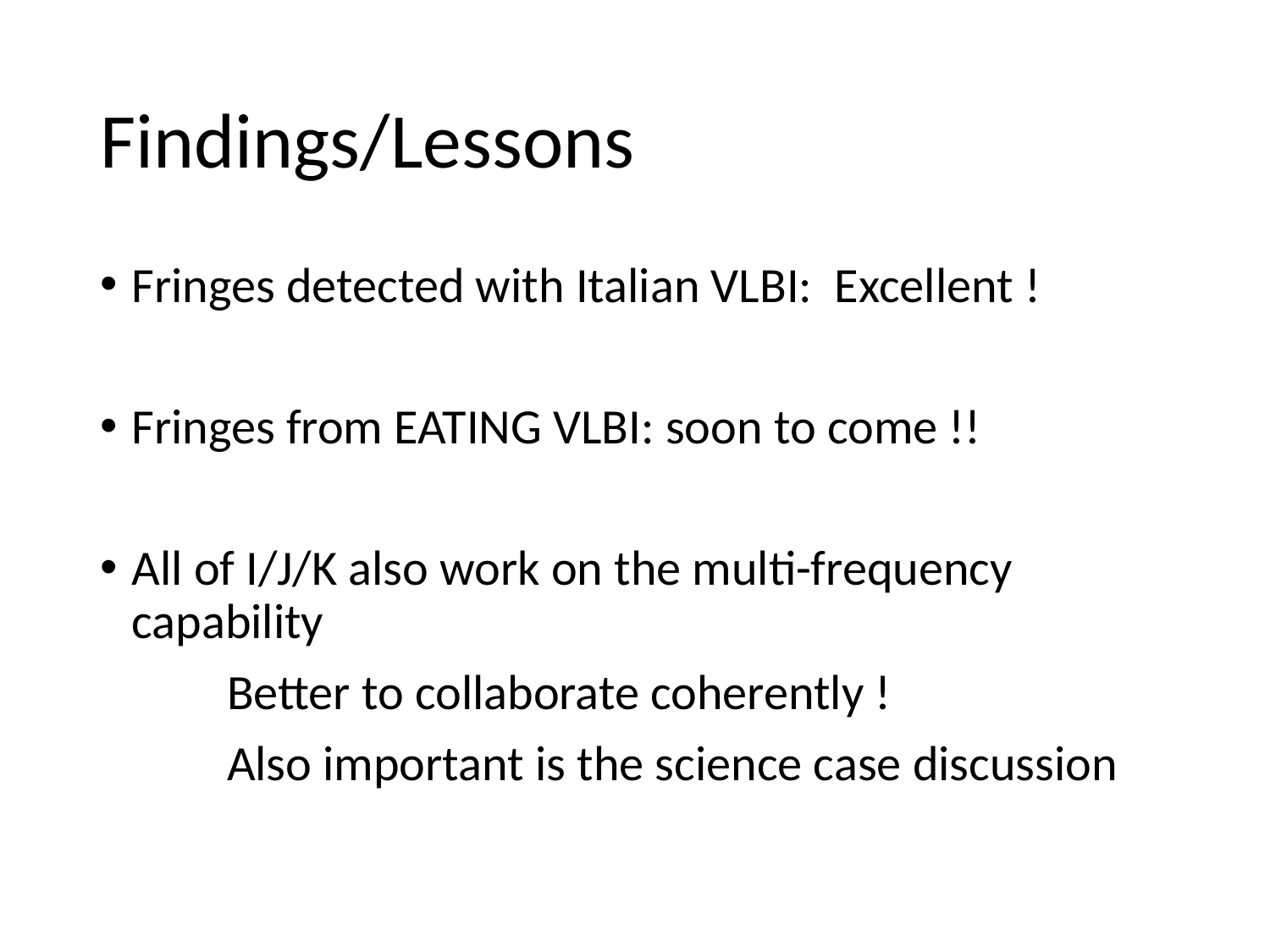

# Findings/Lessons
Fringes detected with Italian VLBI:  Excellent !

Fringes from EATING VLBI: soon to come !!

All of I/J/K also work on the multi-frequency capability
 	Better to collaborate coherently !
	Also important is the science case discussion